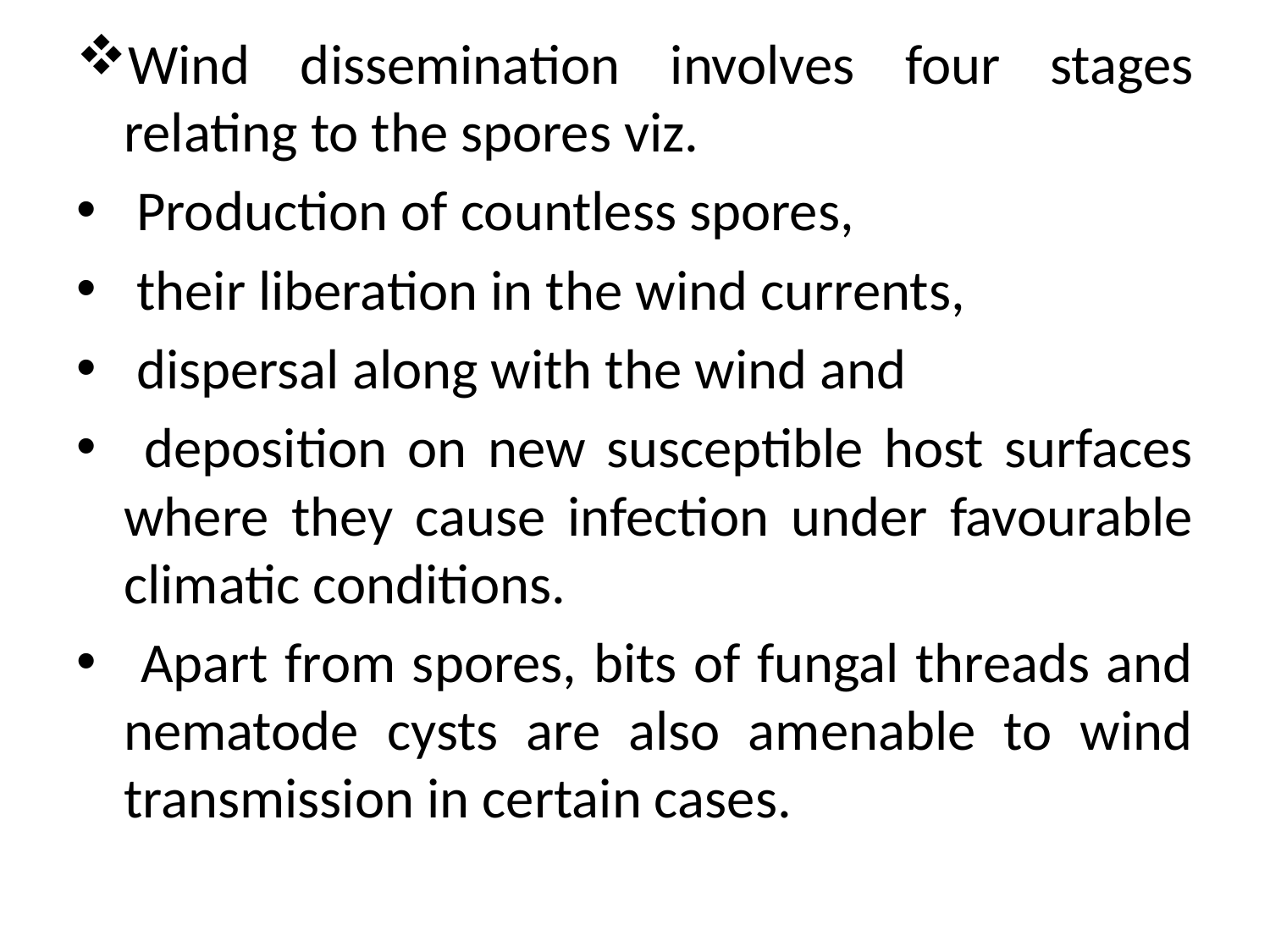

Wind dissemination involves four stages relating to the spores viz.
 Production of countless spores,
 their liberation in the wind currents,
 dispersal along with the wind and
 deposition on new susceptible host surfaces where they cause infection under favourable climatic conditions.
 Apart from spores, bits of fungal threads and nematode cysts are also amenable to wind transmission in certain cases.